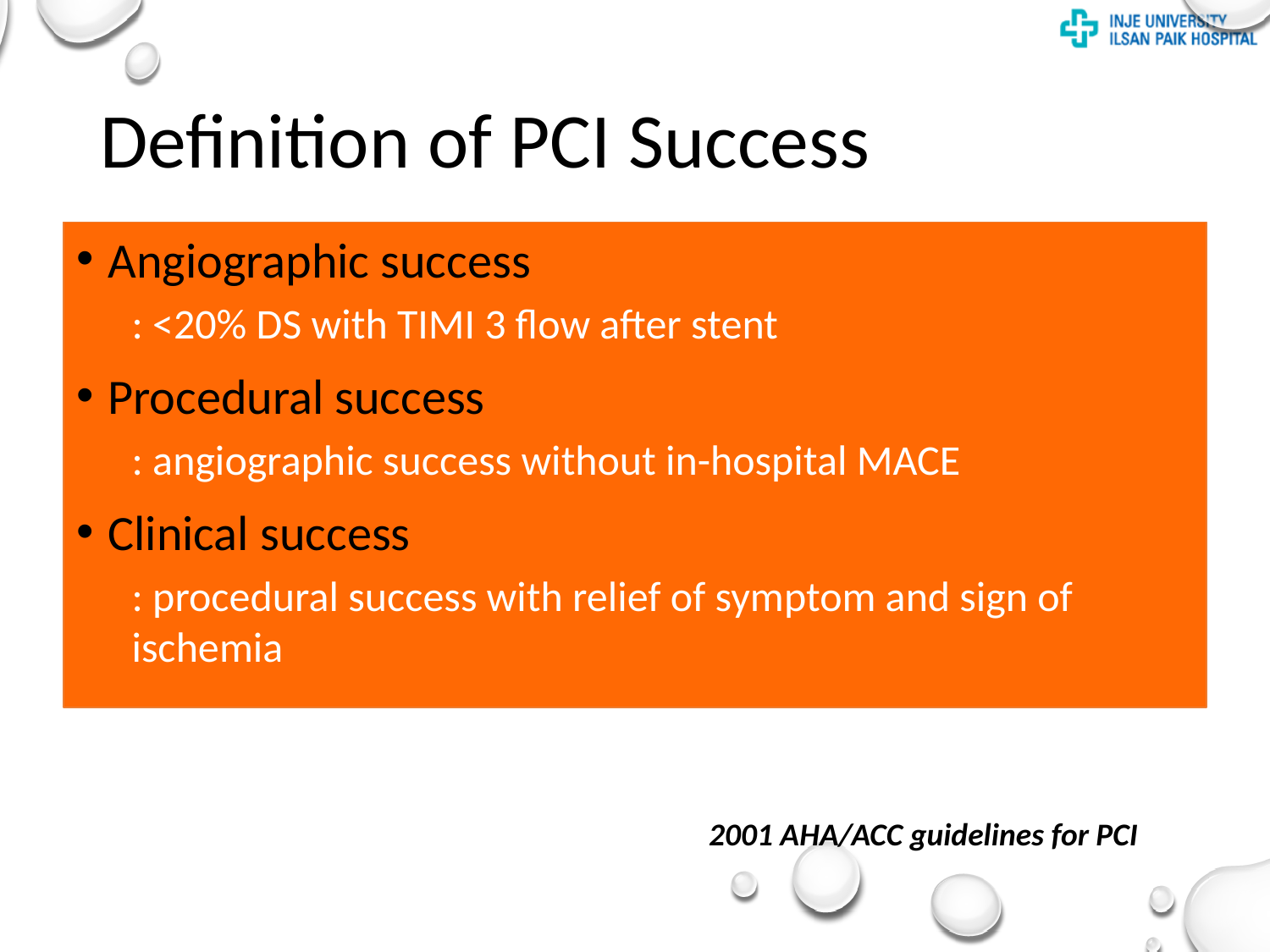

# Definition of PCI Success
Angiographic success
: <20% DS with TIMI 3 flow after stent
Procedural success
: angiographic success without in-hospital MACE
Clinical success
: procedural success with relief of symptom and sign of ischemia

2001 AHA/ACC guidelines for PCI